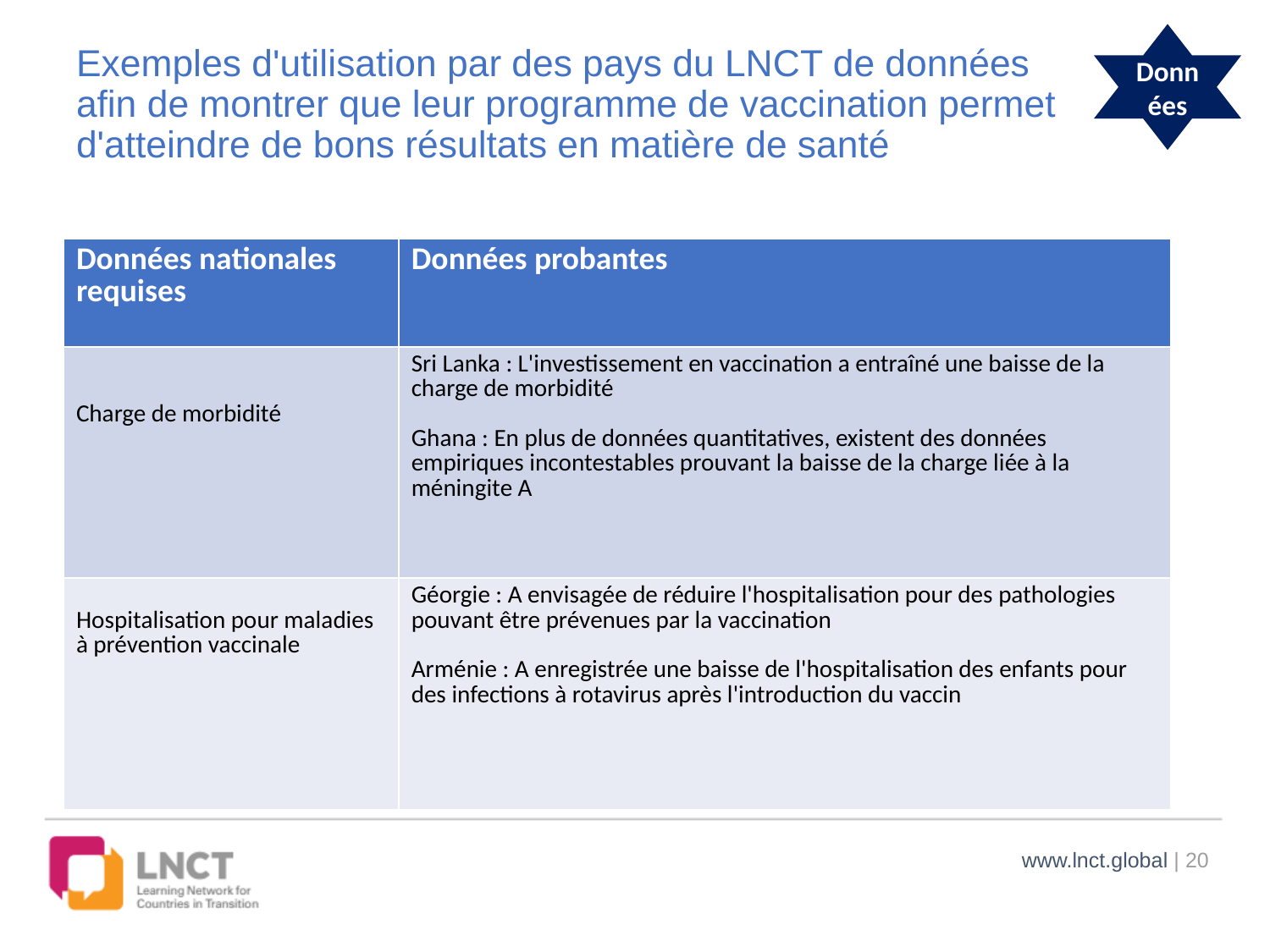

Données
# Exemples d'utilisation par des pays du LNCT de données afin de montrer que leur programme de vaccination permet d'atteindre de bons résultats en matière de santé
| Données nationales requises | Données probantes |
| --- | --- |
| Charge de morbidité | Sri Lanka : L'investissement en vaccination a entraîné une baisse de la charge de morbidité Ghana : En plus de données quantitatives, existent des données empiriques incontestables prouvant la baisse de la charge liée à la méningite A |
| Hospitalisation pour maladies à prévention vaccinale | Géorgie : A envisagée de réduire l'hospitalisation pour des pathologies pouvant être prévenues par la vaccination Arménie : A enregistrée une baisse de l'hospitalisation des enfants pour des infections à rotavirus après l'introduction du vaccin |
www.lnct.global | 20